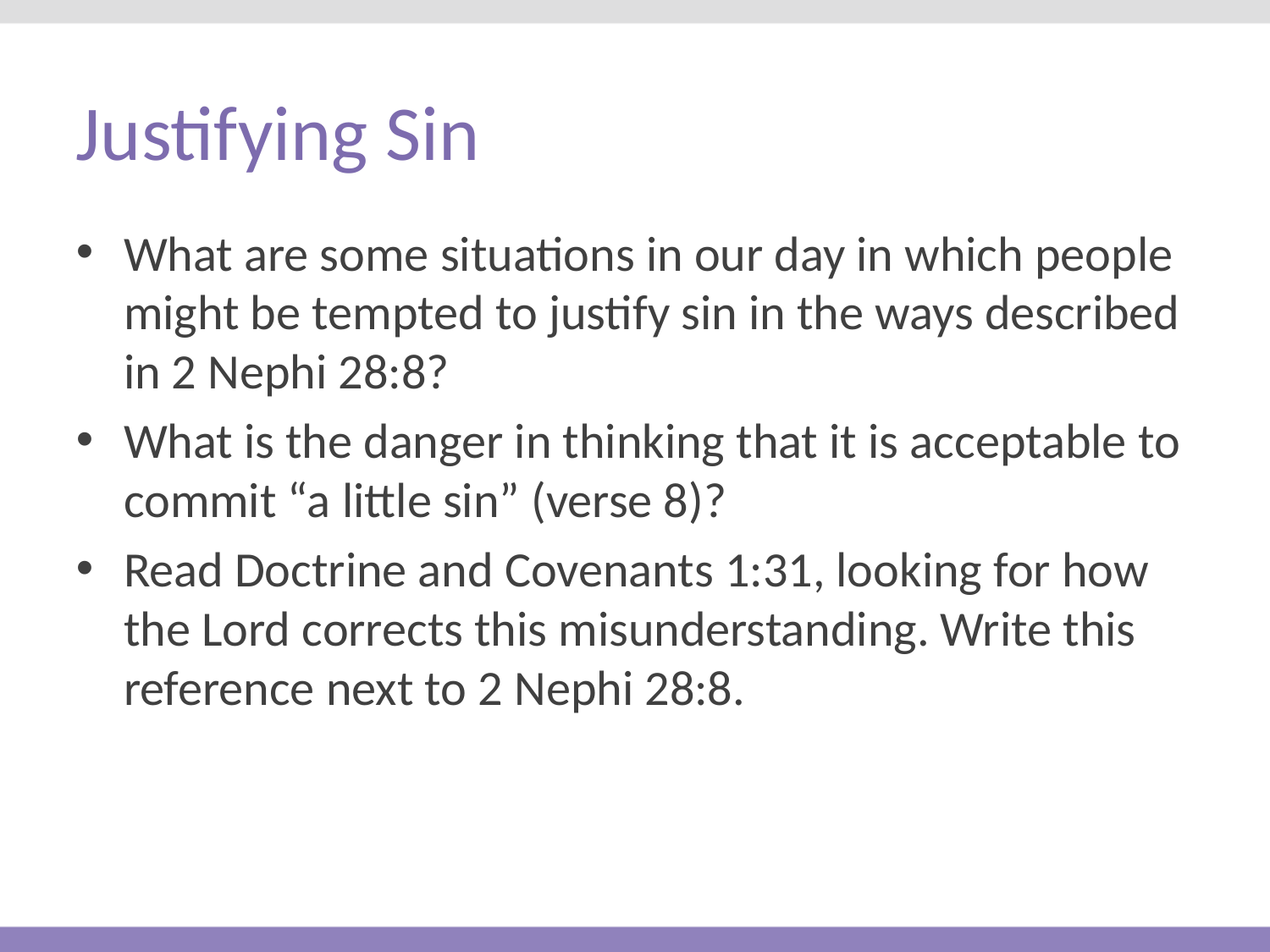

# Justifying Sin
What are some situations in our day in which people might be tempted to justify sin in the ways described in 2 Nephi 28:8?
What is the danger in thinking that it is acceptable to commit “a little sin” (verse 8)?
Read Doctrine and Covenants 1:31, looking for how the Lord corrects this misunderstanding. Write this reference next to 2 Nephi 28:8.